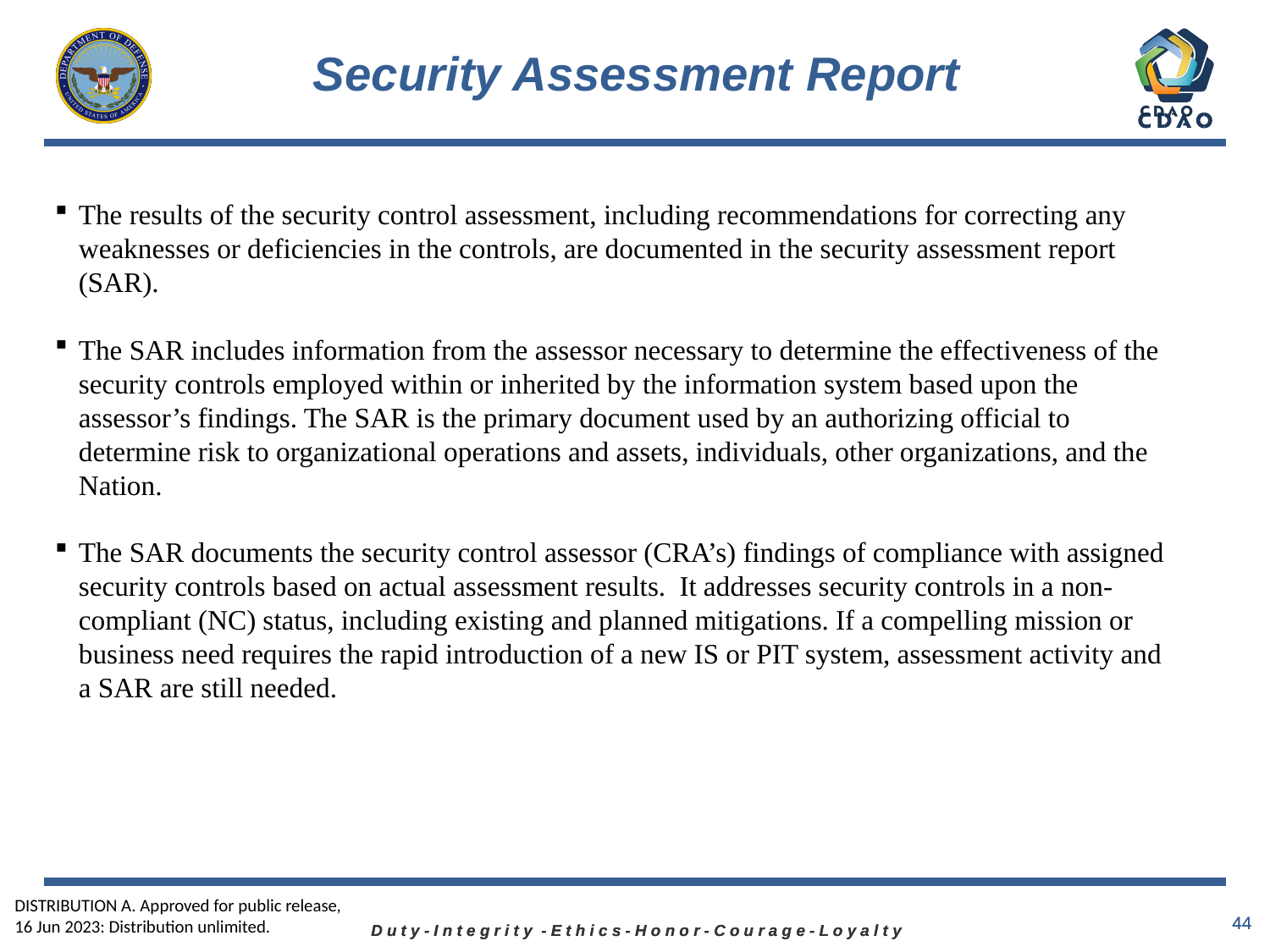

# Security Assessment Report
The results of the security control assessment, including recommendations for correcting any weaknesses or deficiencies in the controls, are documented in the security assessment report (SAR).

The SAR includes information from the assessor necessary to determine the effectiveness of the security controls employed within or inherited by the information system based upon the assessor’s findings. The SAR is the primary document used by an authorizing official to determine risk to organizational operations and assets, individuals, other organizations, and the Nation.

The SAR documents the security control assessor (CRA’s) findings of compliance with assigned security controls based on actual assessment results.  It addresses security controls in a non-compliant (NC) status, including existing and planned mitigations. If a compelling mission or business need requires the rapid introduction of a new IS or PIT system, assessment activity and a SAR are still needed.